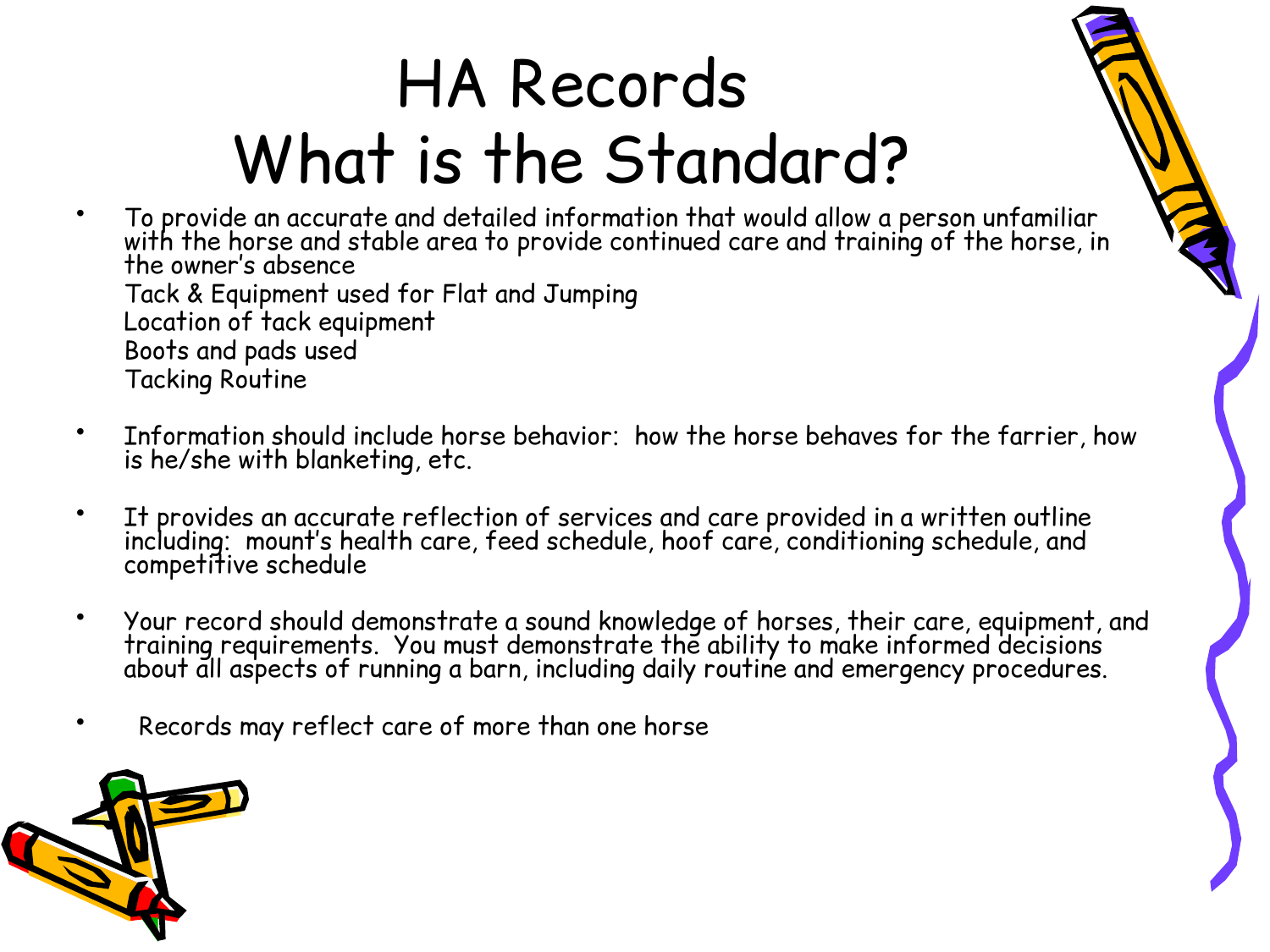

# HA Records What is the Standard?
To provide an accurate and detailed information that would allow a person unfamiliar with the horse and stable area to provide continued care and training of the horse, in the owner’s absence
	Tack & Equipment used for Flat and Jumping
	Location of tack equipment
	Boots and pads used
	Tacking Routine

Information should include horse behavior:  how the horse behaves for the farrier, how is he/she with blanketing, etc.

It provides an accurate reflection of services and care provided in a written outline including:  mount’s health care, feed schedule, hoof care, conditioning schedule, and competitive schedule

Your record should demonstrate a sound knowledge of horses, their care, equipment, and training requirements.  You must demonstrate the ability to make informed decisions about all aspects of running a barn, including daily routine and emergency procedures.

  Records may reflect care of more than one horse